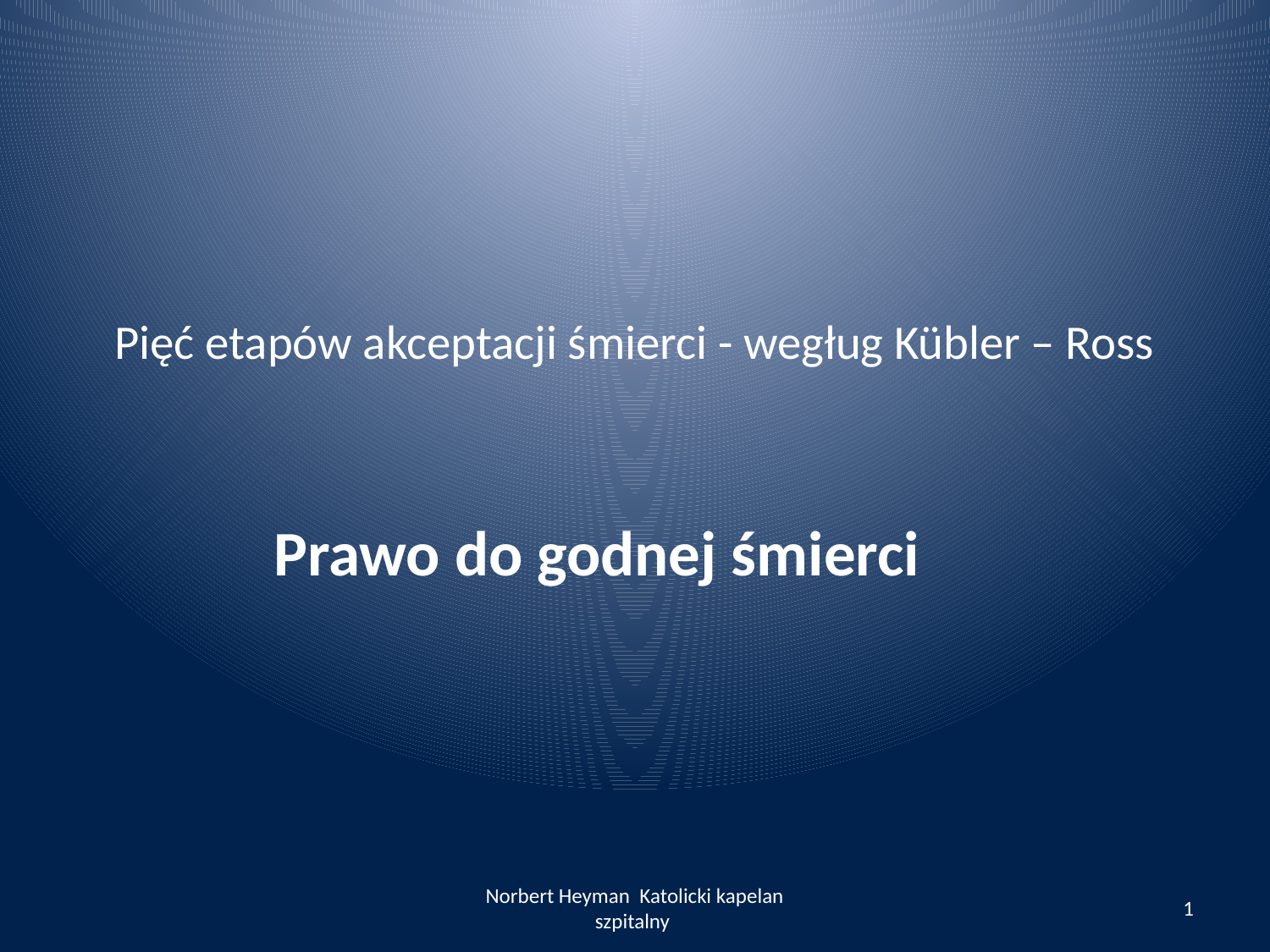

# Pięć etapów akceptacji śmierci - wegług Kübler – Ross
      Prawo do godnej śmierci
Norbert Heyman  Katolicki kapelan szpitalny
1